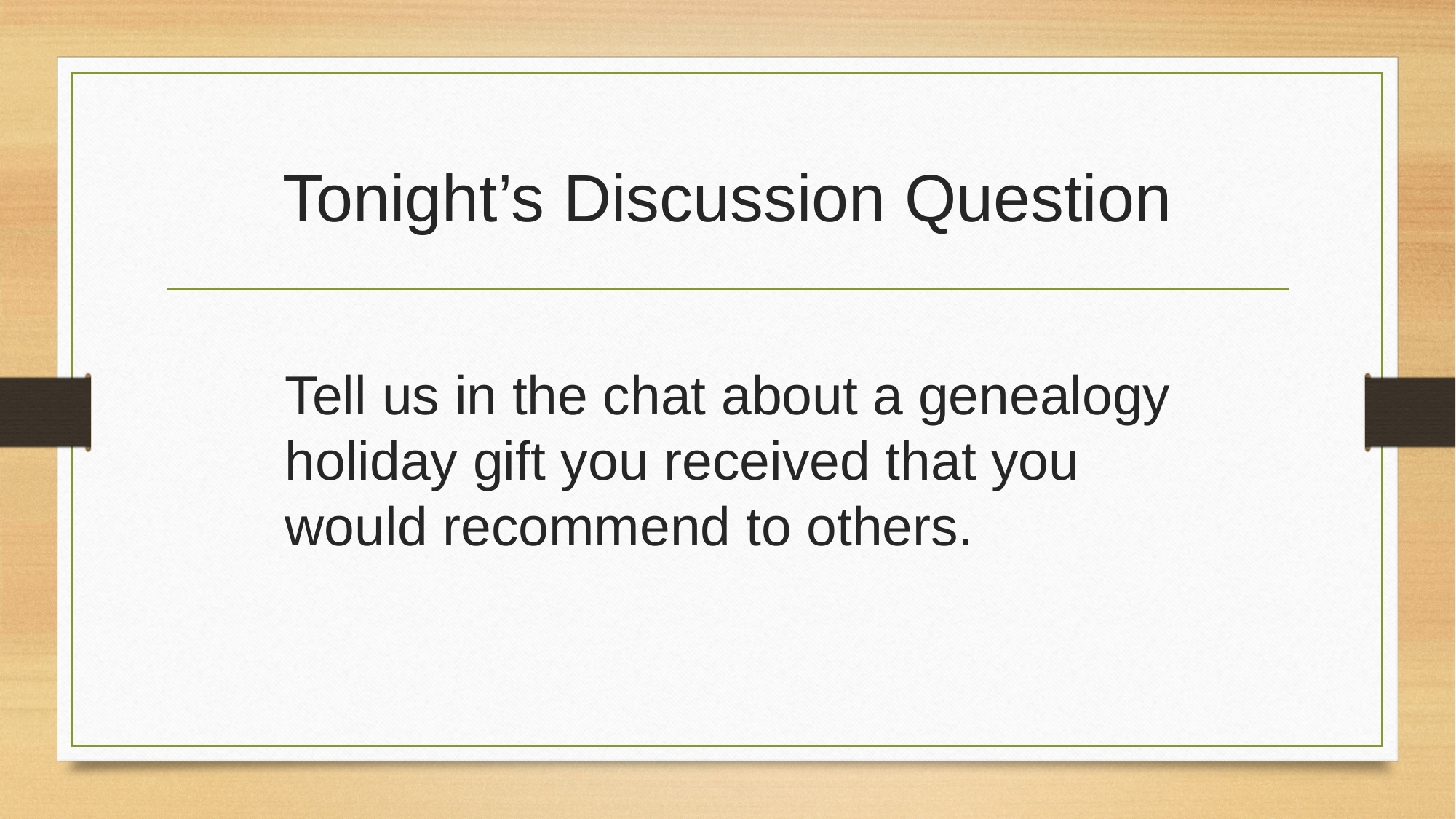

# Tonight’s Discussion Question

Tell us in the chat about a genealogy holiday gift you received that you would recommend to others.